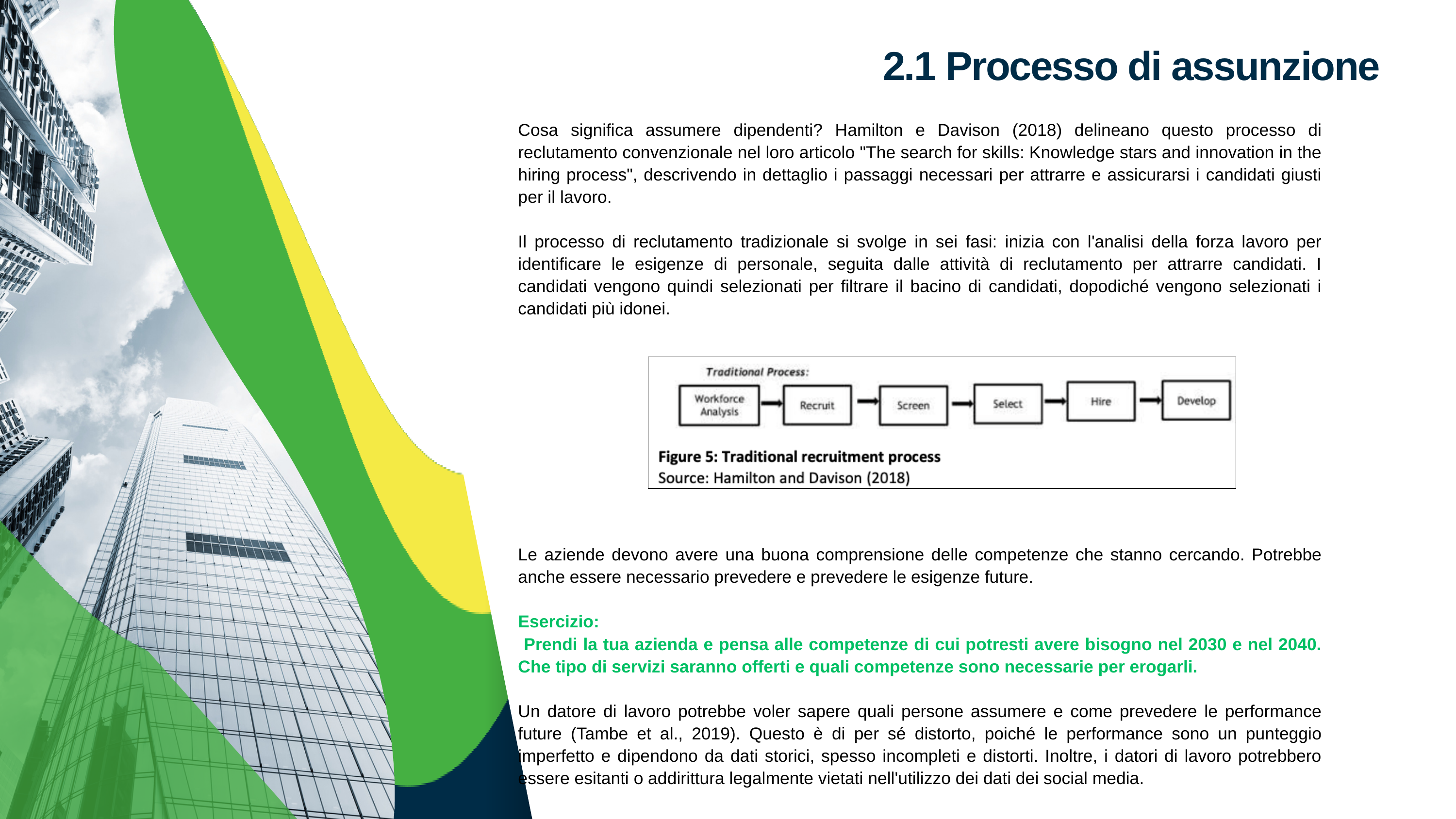

2.1 Processo di assunzione
Cosa significa assumere dipendenti? Hamilton e Davison (2018) delineano questo processo di reclutamento convenzionale nel loro articolo "The search for skills: Knowledge stars and innovation in the hiring process", descrivendo in dettaglio i passaggi necessari per attrarre e assicurarsi i candidati giusti per il lavoro.

Il processo di reclutamento tradizionale si svolge in sei fasi: inizia con l'analisi della forza lavoro per identificare le esigenze di personale, seguita dalle attività di reclutamento per attrarre candidati. I candidati vengono quindi selezionati per filtrare il bacino di candidati, dopodiché vengono selezionati i candidati più idonei.

Le aziende devono avere una buona comprensione delle competenze che stanno cercando. Potrebbe anche essere necessario prevedere e prevedere le esigenze future.

Esercizio:
 Prendi la tua azienda e pensa alle competenze di cui potresti avere bisogno nel 2030 e nel 2040. Che tipo di servizi saranno offerti e quali competenze sono necessarie per erogarli.

Un datore di lavoro potrebbe voler sapere quali persone assumere e come prevedere le performance future (Tambe et al., 2019). Questo è di per sé distorto, poiché le performance sono un punteggio imperfetto e dipendono da dati storici, spesso incompleti e distorti. Inoltre, i datori di lavoro potrebbero essere esitanti o addirittura legalmente vietati nell'utilizzo dei dati dei social media.